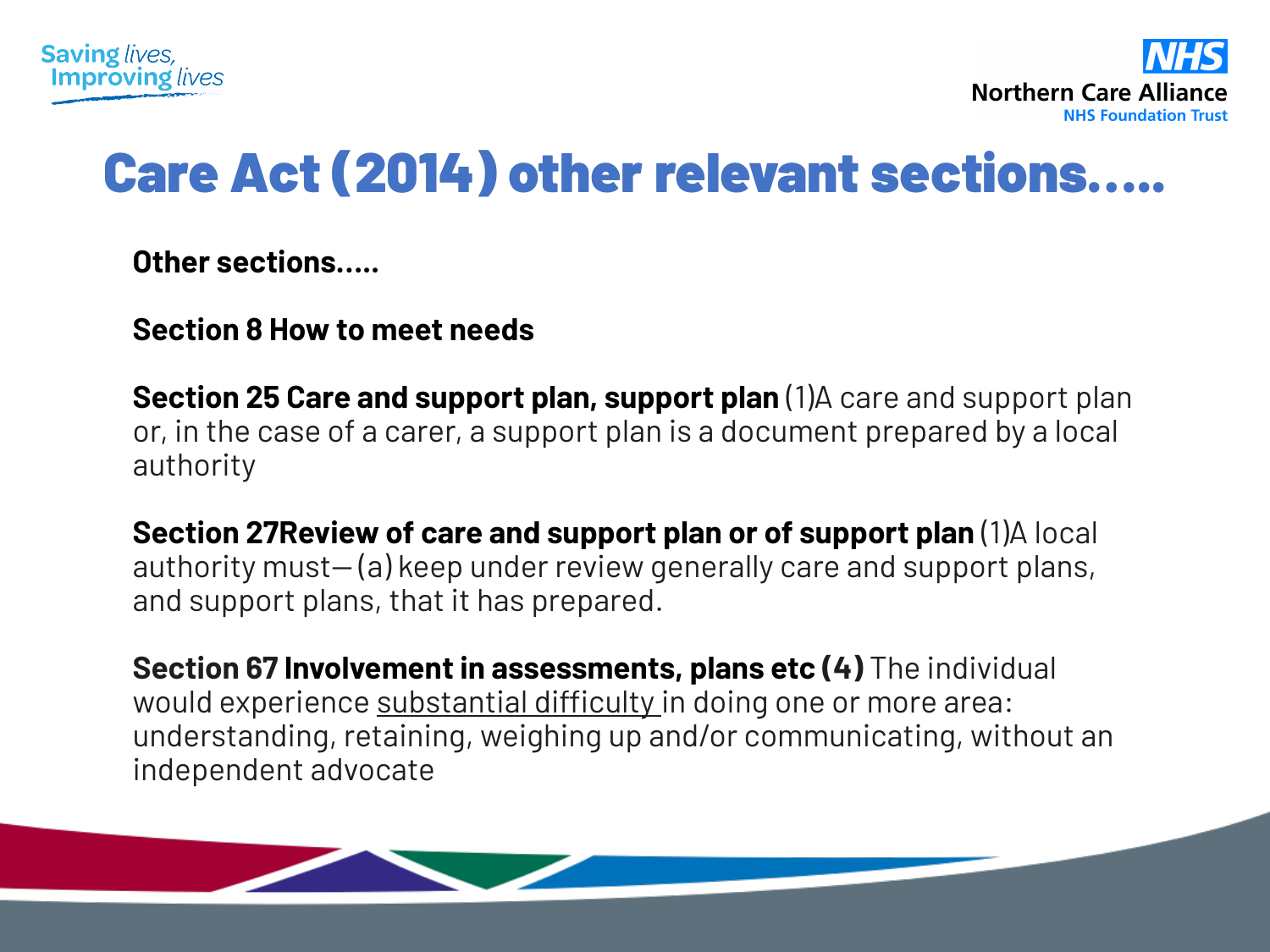

# Care Act (2014) other relevant sections…..
Other sections…..

Section 8 How to meet needs

Section 25 Care and support plan, support plan (1)A care and support plan or, in the case of a carer, a support plan is a document prepared by a local authority

Section 27Review of care and support plan or of support plan (1)A local authority must— (a) keep under review generally care and support plans, and support plans, that it has prepared.

Section 67 Involvement in assessments, plans etc (4) The individual would experience substantial difficulty in doing one or more area: understanding, retaining, weighing up and/or communicating, without an independent advocate